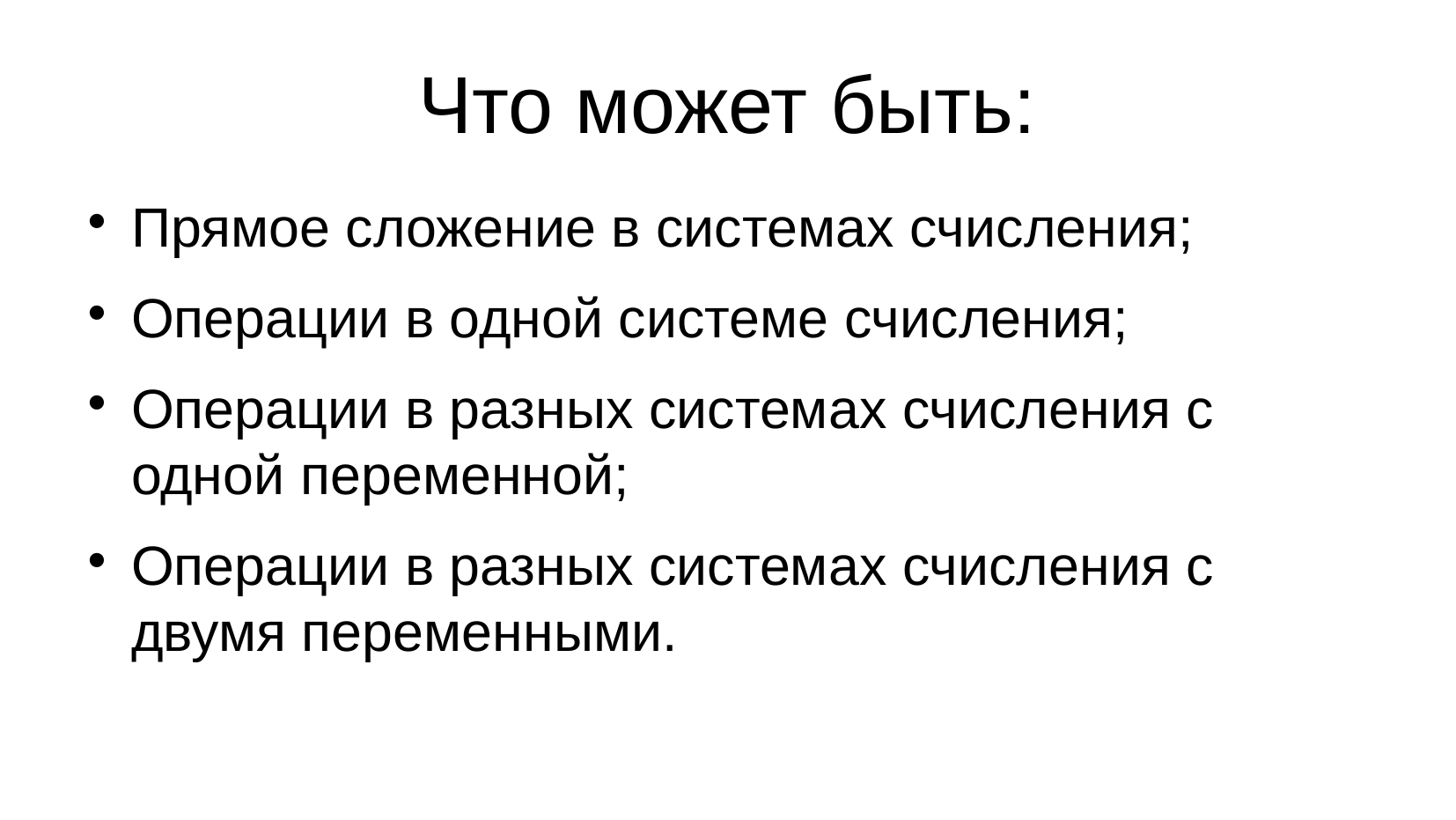

Что может быть:
Прямое сложение в системах счисления;
Операции в одной системе счисления;
Операции в разных системах счисления с одной переменной;
Операции в разных системах счисления с двумя переменными.